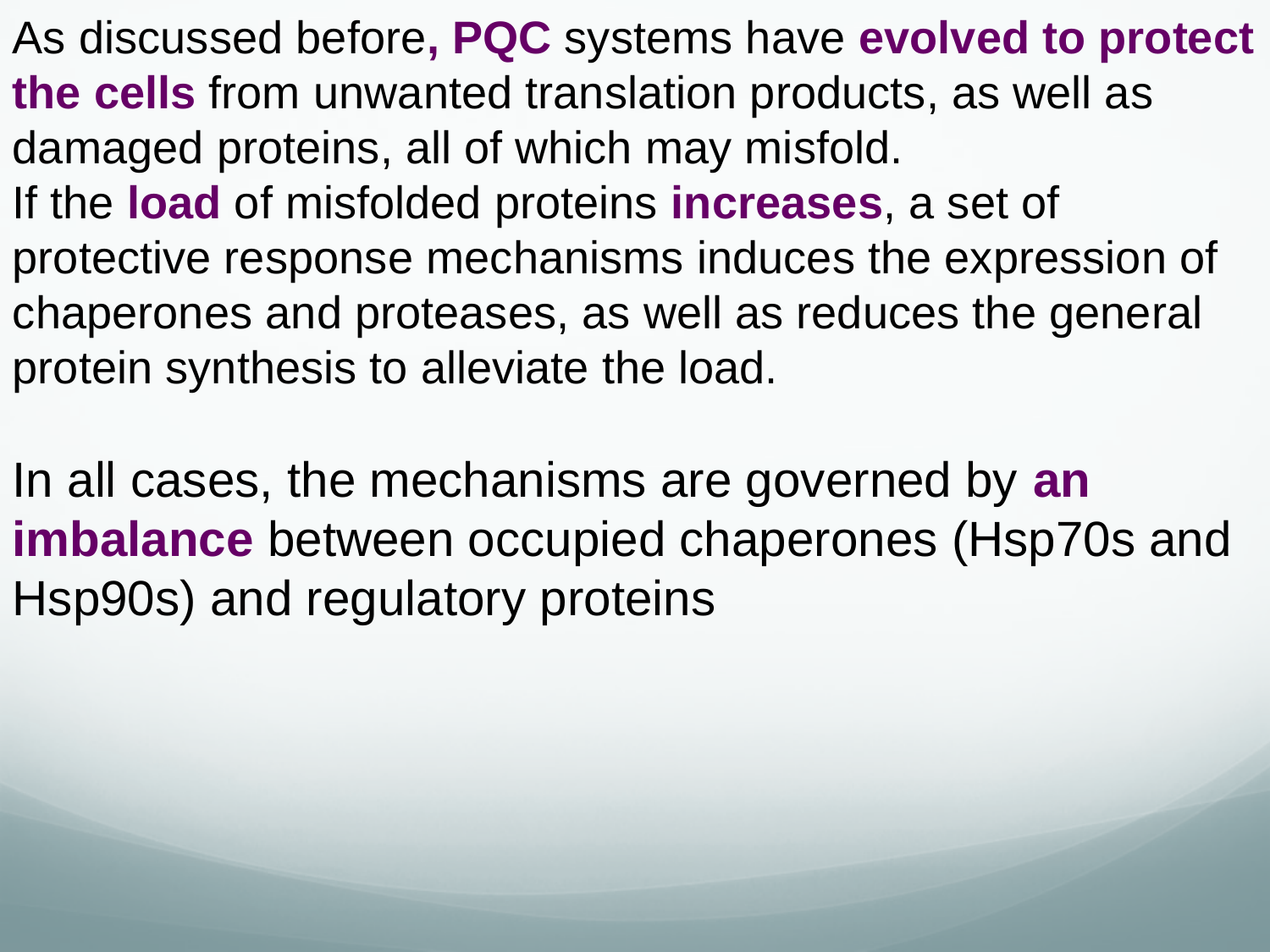

As discussed before, PQC systems have evolved to protect the cells from unwanted translation products, as well as damaged proteins, all of which may misfold.
If the load of misfolded proteins increases, a set of protective response mechanisms induces the expression of chaperones and proteases, as well as reduces the general protein synthesis to alleviate the load.

In all cases, the mechanisms are governed by an imbalance between occupied chaperones (Hsp70s and Hsp90s) and regulatory proteins